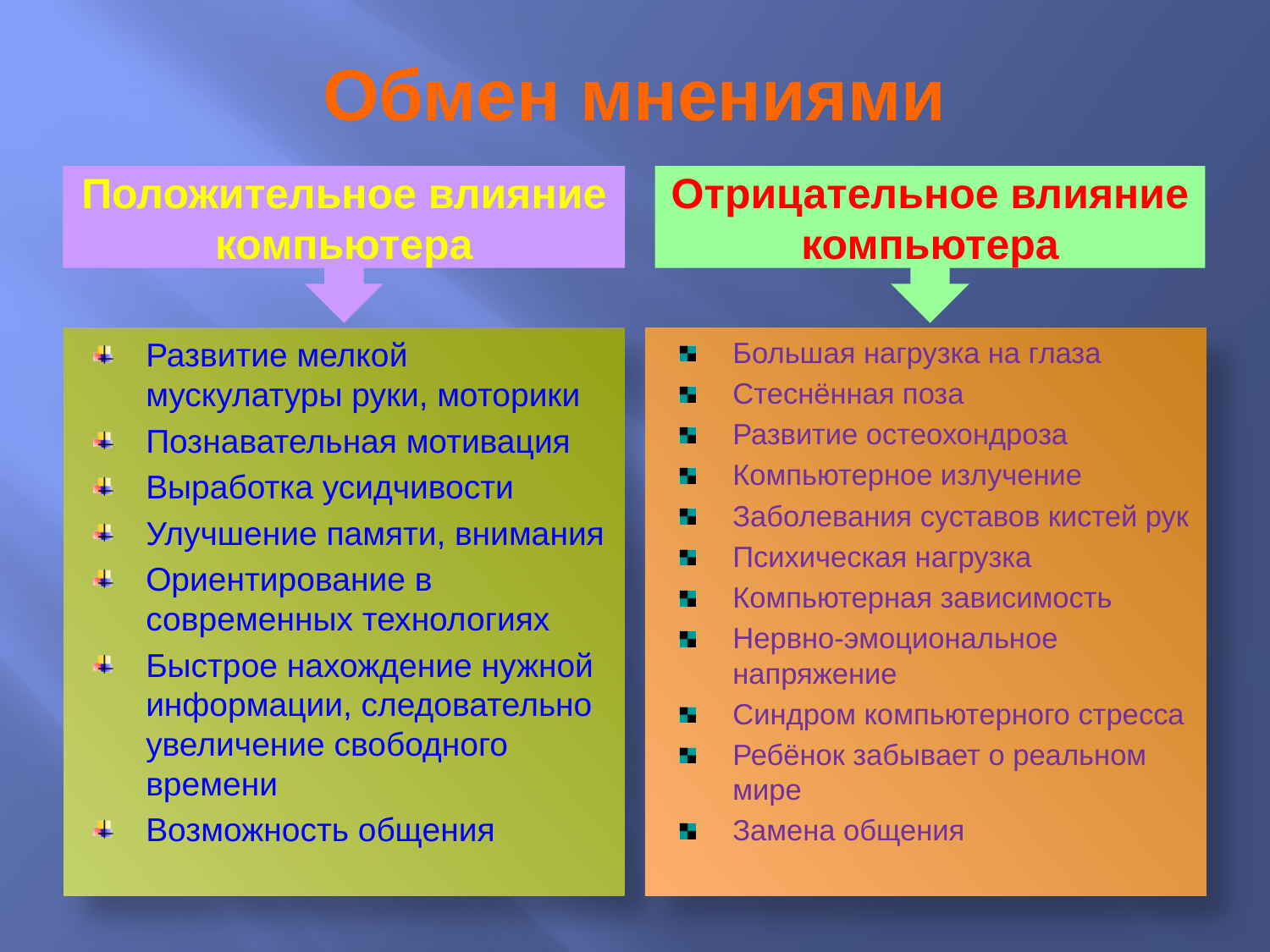

# Обмен мнениями
Положительное влияние компьютера
Отрицательное влияние компьютера
Развитие мелкой мускулатуры руки, моторики
Познавательная мотивация
Выработка усидчивости
Улучшение памяти, внимания
Ориентирование в современных технологиях
Быстрое нахождение нужной информации, следовательно увеличение свободного времени
Возможность общения
Большая нагрузка на глаза
Стеснённая поза
Развитие остеохондроза
Компьютерное излучение
Заболевания суставов кистей рук
Психическая нагрузка
Компьютерная зависимость
Нервно-эмоциональное напряжение
Синдром компьютерного стресса
Ребёнок забывает о реальном мире
Замена общения